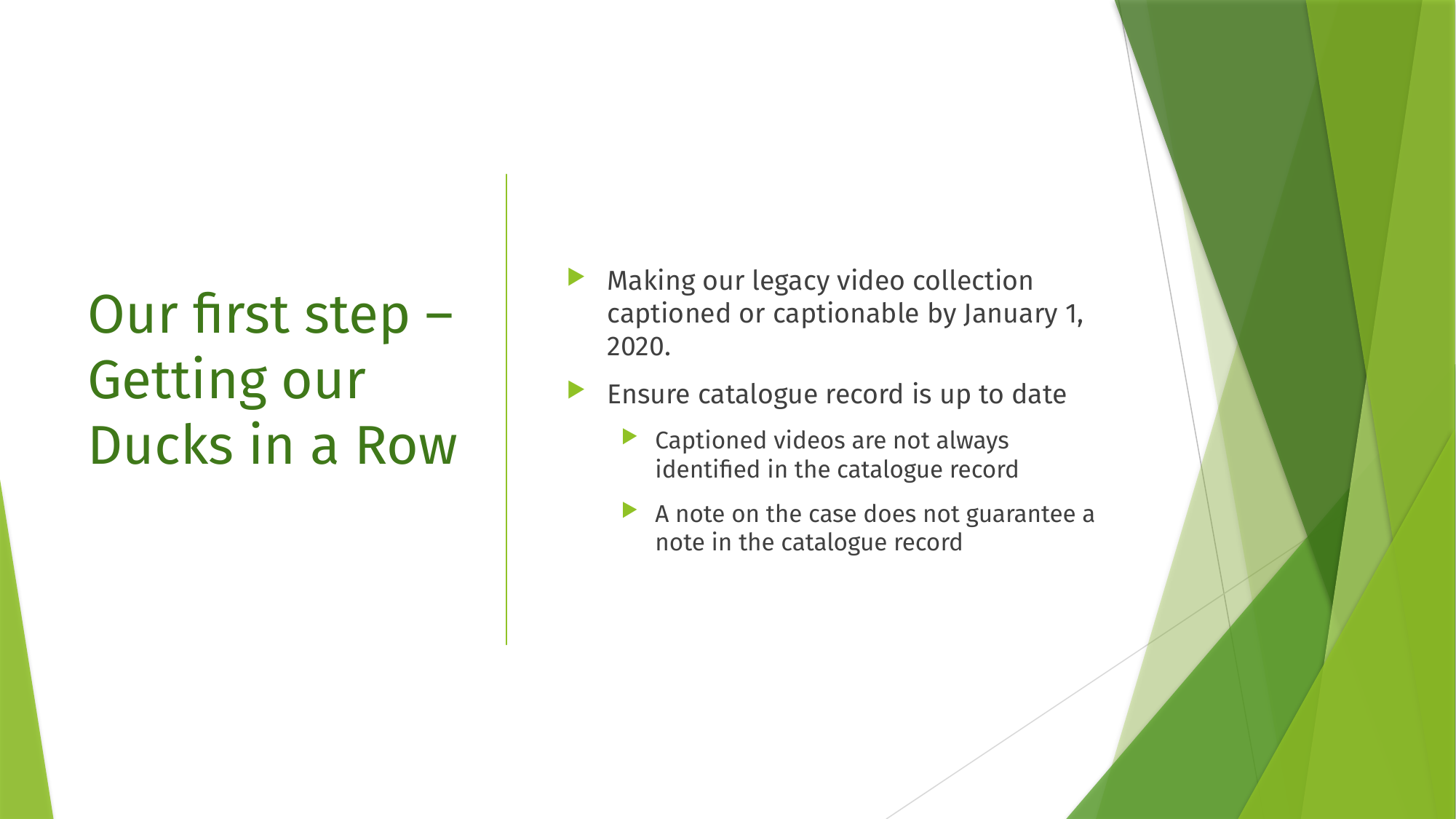

# Our first step – Getting our Ducks in a Row
Making our legacy video collection captioned or captionable by January 1, 2020.
Ensure catalogue record is up to date
Captioned videos are not always identified in the catalogue record
A note on the case does not guarantee a note in the catalogue record